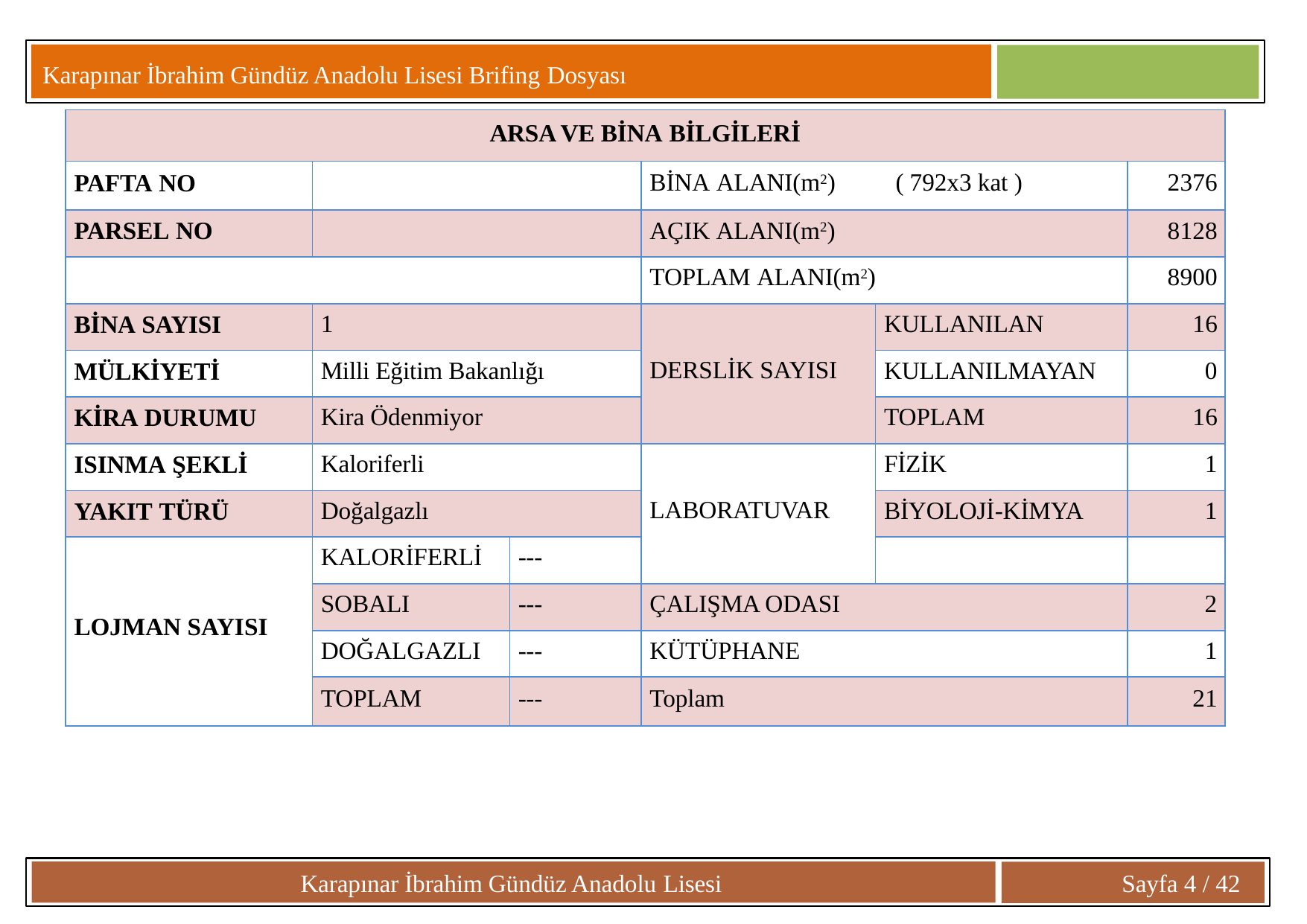

Karapınar İbrahim Gündüz Anadolu Lisesi Brifing Dosyası

| ARSA VE BİNA BİLGİLERİ |  |  |  |  |  |
| --- | --- | --- | --- | --- | --- |
| PAFTA NO |  |  | BİNA ALANI(m2) ( 792x3 kat ) |  | 2376 |
| PARSEL NO |  |  | AÇIK ALANI(m2) |  | 8128 |
|  |  |  | TOPLAM ALANI(m2) |  | 8900 |
| BİNA SAYISI | 1 |  | DERSLİK SAYISI | KULLANILAN | 16 |
| MÜLKİYETİ | Milli Eğitim Bakanlığı |  |  | KULLANILMAYAN | 0 |
| KİRA DURUMU | Kira Ödenmiyor |  |  | TOPLAM | 16 |
| ISINMA ŞEKLİ | Kaloriferli |  | LABORATUVAR | FİZİK | 1 |
| YAKIT TÜRÜ | Doğalgazlı |  |  | BİYOLOJİ-KİMYA | 1 |
| LOJMAN SAYISI | KALORİFERLİ | --- |  |  |  |
|  | SOBALI | --- | ÇALIŞMA ODASI |  | 2 |
|  | DOĞALGAZLI | --- | KÜTÜPHANE |  | 1 |
|  | TOPLAM | --- | Toplam |  | 21 |

Karapınar İbrahim Gündüz Anadolu Lisesi
Sayfa 4 / 42